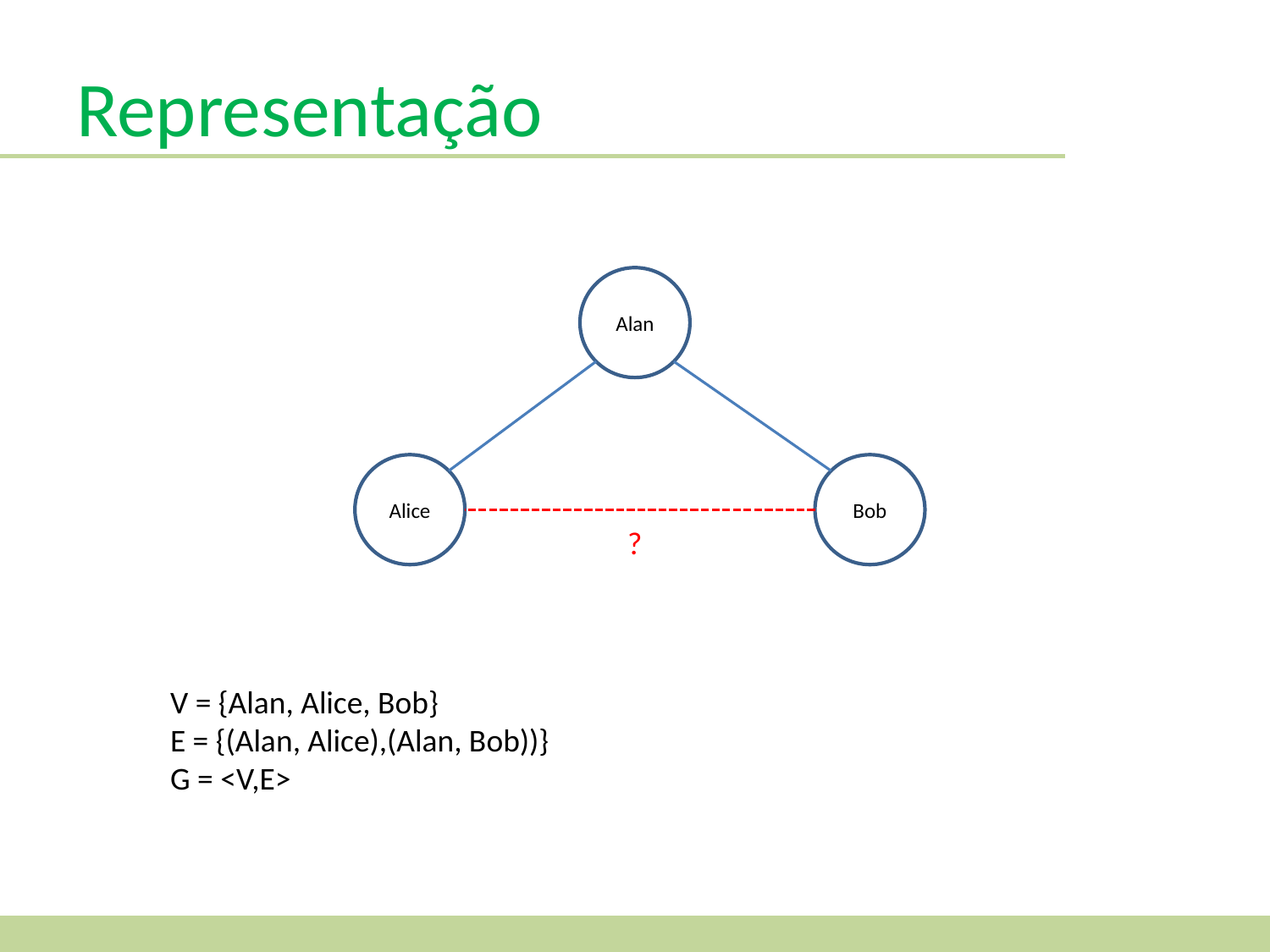

Representação
Alan
Alice
Bob
?
V = {Alan, Alice, Bob}
E = {(Alan, Alice),(Alan, Bob))}
G = <V,E>